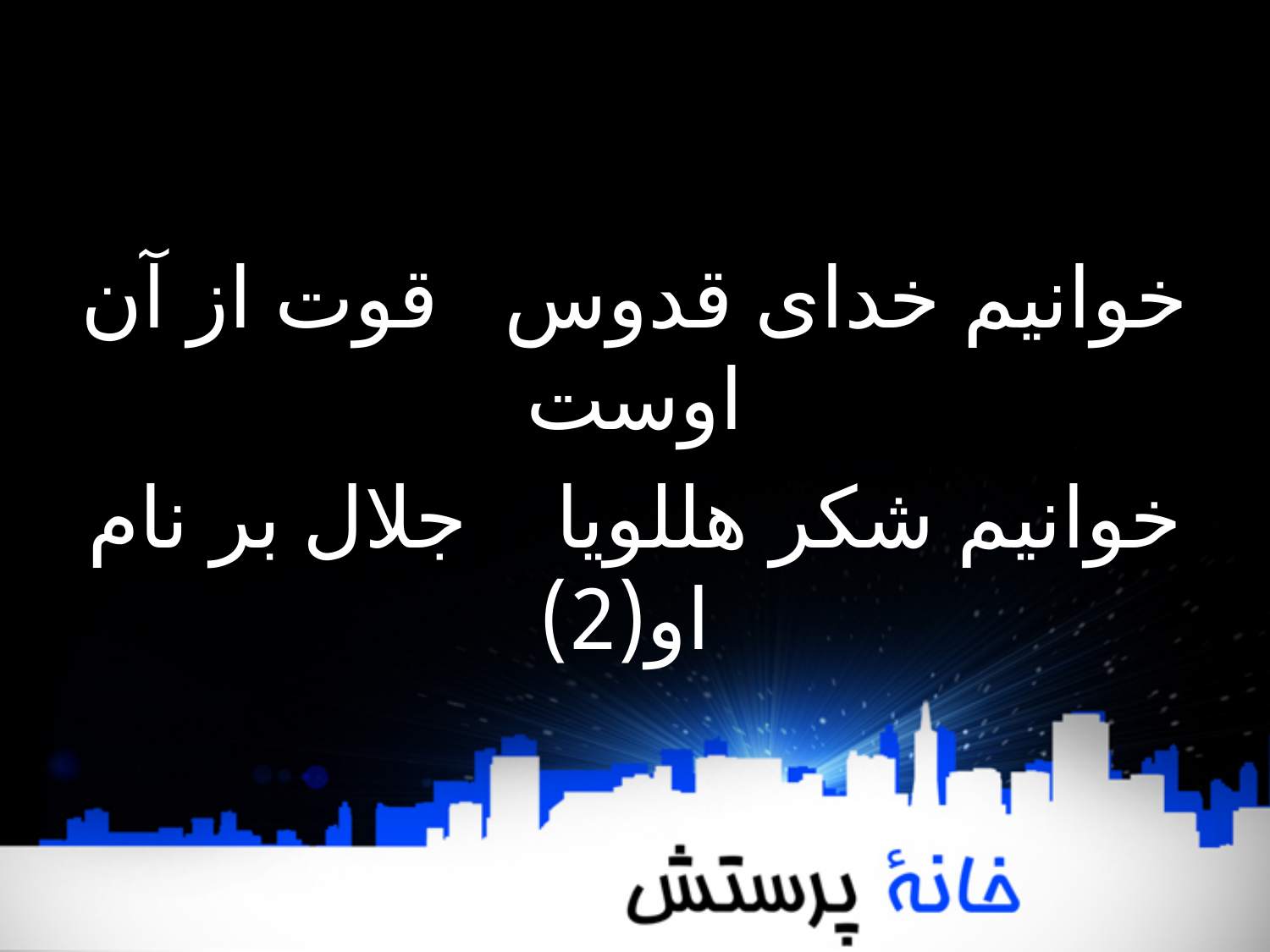

خوانیم خدای قدوس   قوت از آن اوست
خوانیم شکر هللویا    جلال بر نام او(2)